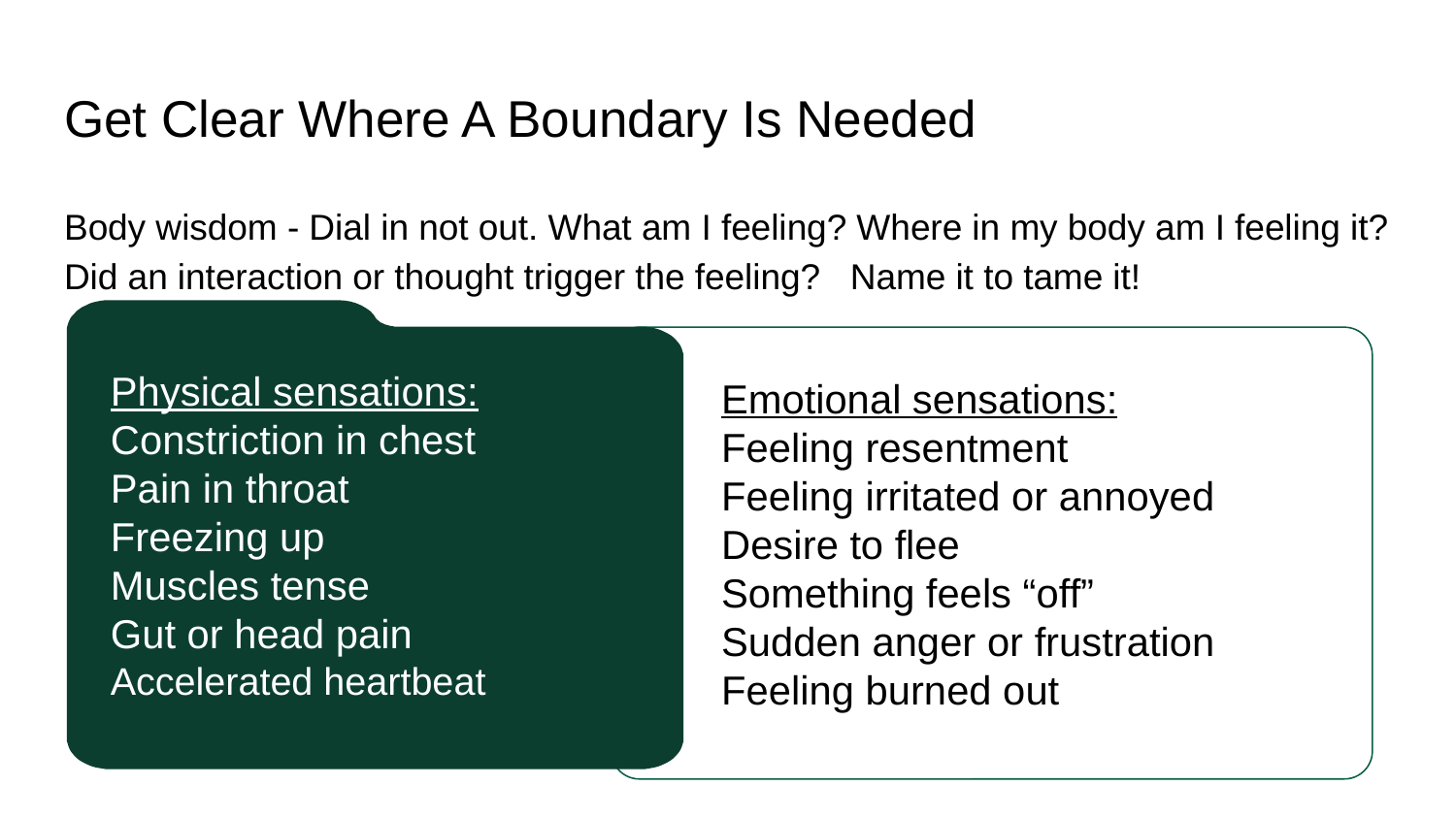

# Get Clear Where A Boundary Is Needed
Body wisdom - Dial in not out. What am I feeling? Where in my body am I feeling it? Did an interaction or thought trigger the feeling?   Name it to tame it!

Physical sensations:
Constriction in chest
Pain in throat
Freezing up
Muscles tense
Gut or head pain
Accelerated heartbeat
Emotional sensations:
Feeling resentment
Feeling irritated or annoyed
Desire to flee
Something feels “off”
Sudden anger or frustration
Feeling burned out